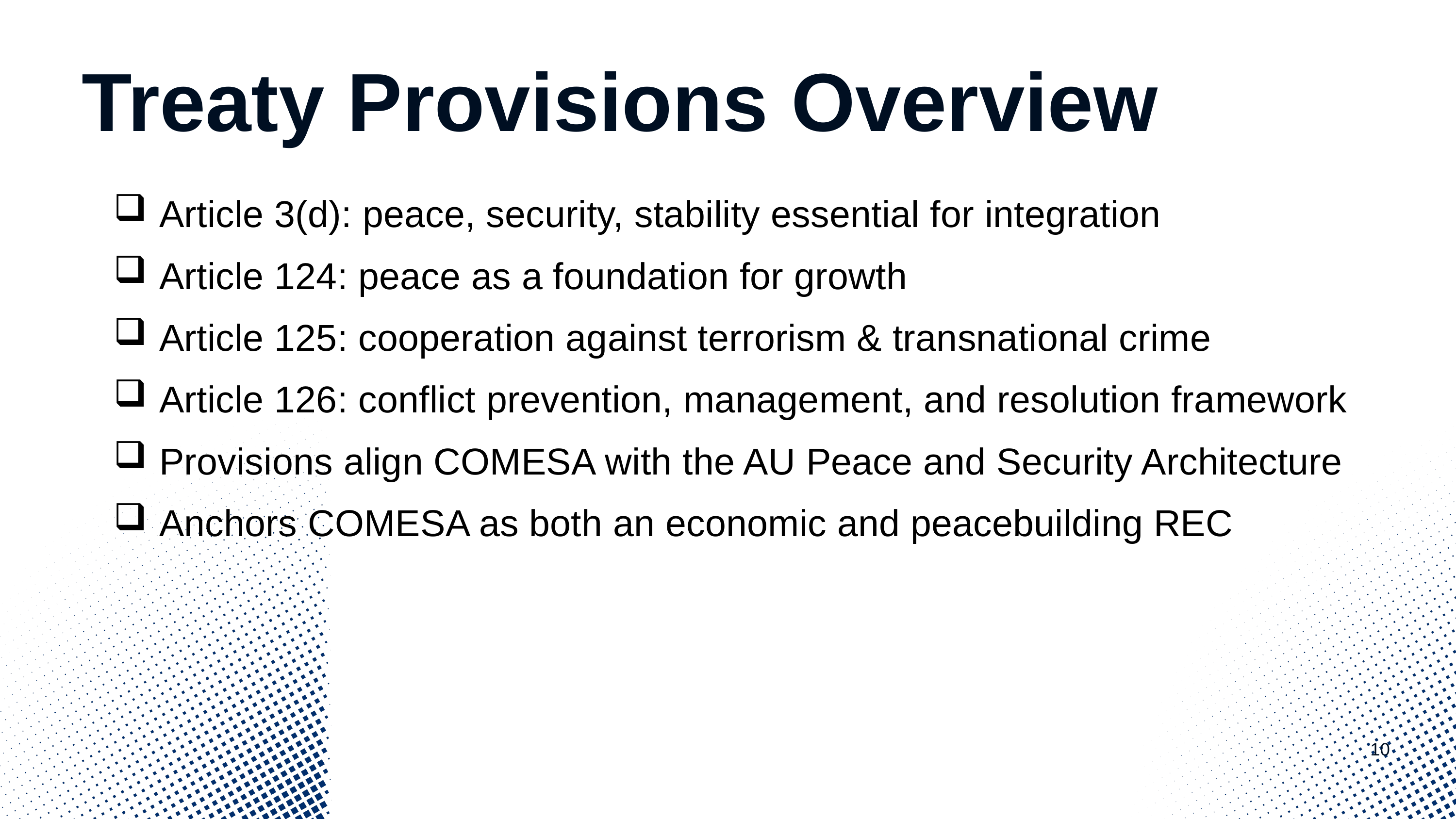

Treaty Provisions Overview
Article 3(d): peace, security, stability essential for integration
Article 124: peace as a foundation for growth
Article 125: cooperation against terrorism & transnational crime
Article 126: conflict prevention, management, and resolution framework
Provisions align COMESA with the AU Peace and Security Architecture
Anchors COMESA as both an economic and peacebuilding REC

10